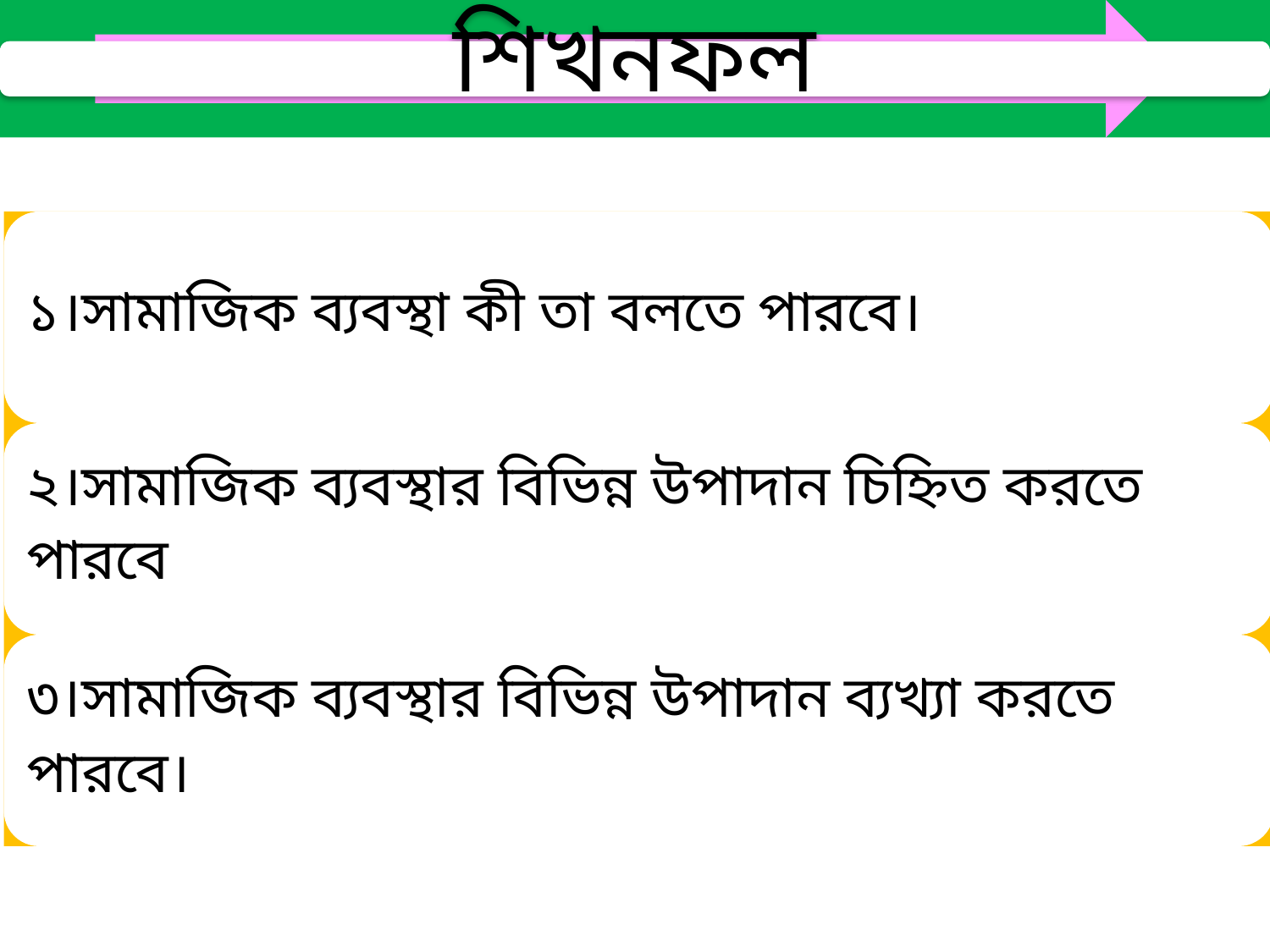

শিখনফল
১।সামাজিক ব্যবস্থা কী তা বলতে পারবে।
২।সামাজিক ব্যবস্থার বিভিন্ন উপাদান চিহ্নিত করতে পারবে
৩।সামাজিক ব্যবস্থার বিভিন্ন উপাদান ব্যখ্যা করতে পারবে।